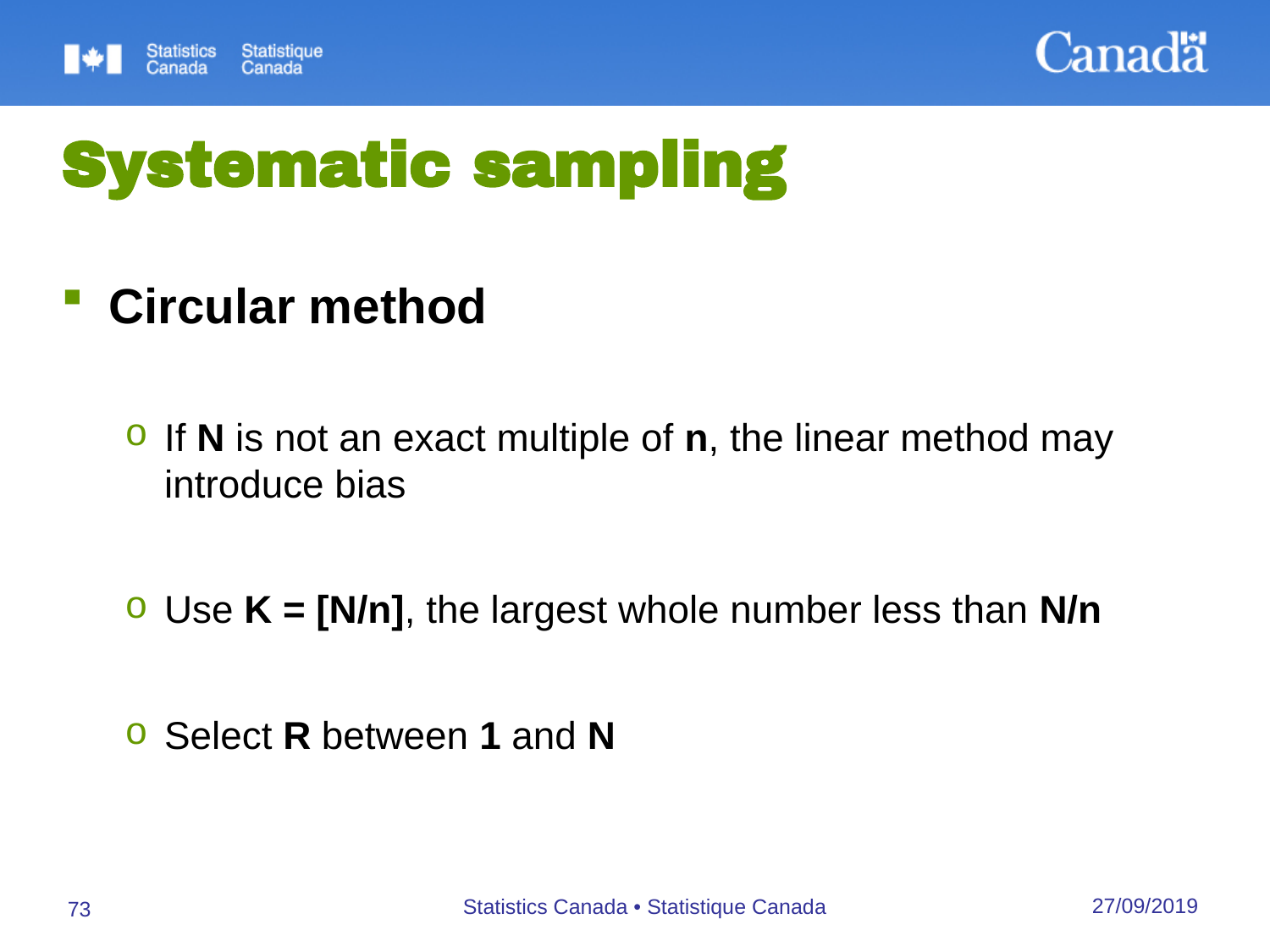

# Systematic sampling
Circular method

If N is not an exact multiple of n, the linear method may introduce bias

Use K = [N/n], the largest whole number less than N/n

Select R between 1 and N
27/09/2019
Statistics Canada • Statistique Canada
73